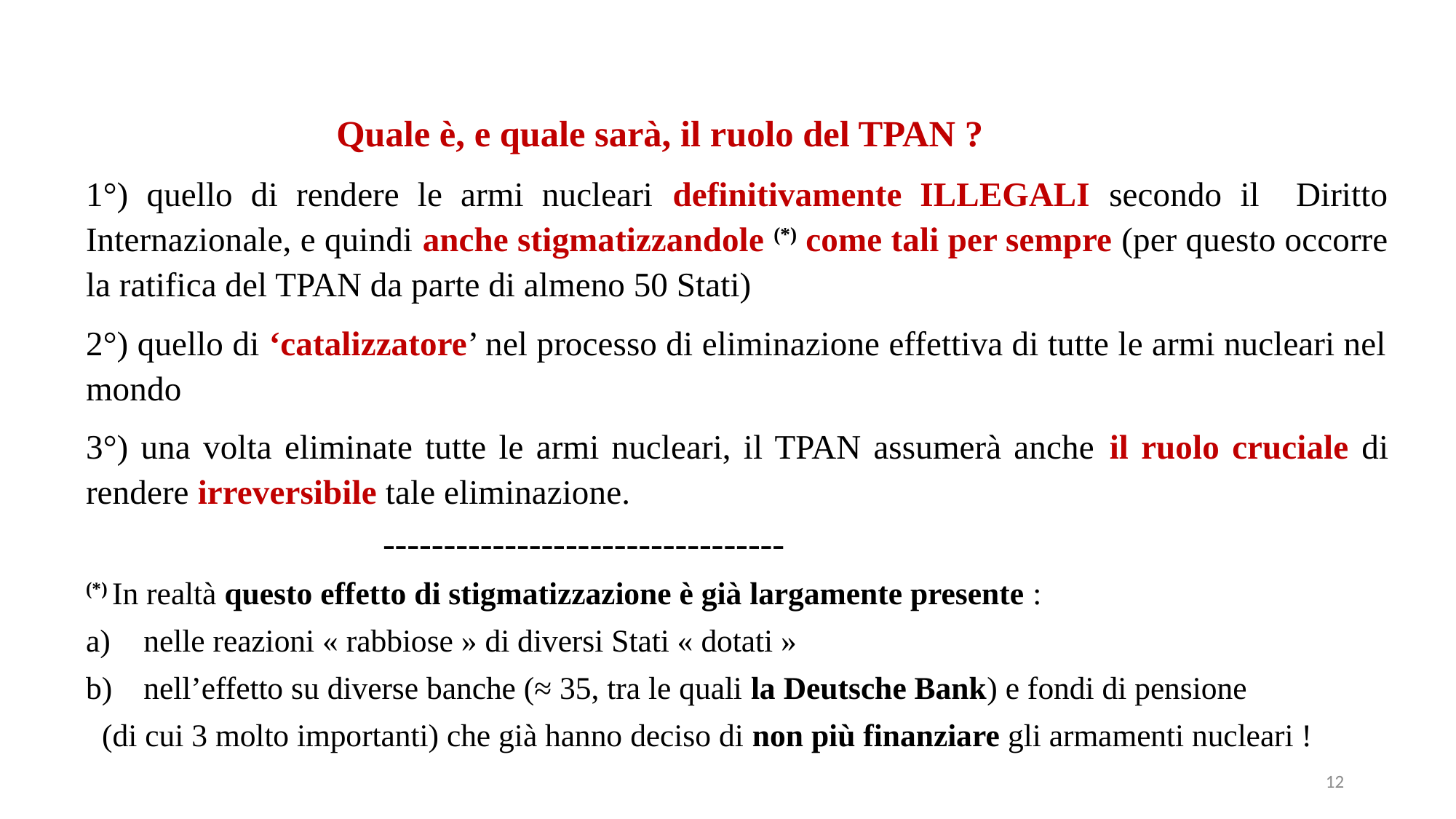

Quale è, e quale sarà, il ruolo del TPAN ?
1°) quello di rendere le armi nucleari definitivamente ILLEGALI secondo il  Diritto Internazionale, e quindi anche stigmatizzandole (*) come tali per sempre (per questo occorre la ratifica del TPAN da parte di almeno 50 Stati)
2°) quello di ‘catalizzatore’ nel processo di eliminazione effettiva di tutte le armi nucleari nel mondo
3°) una volta eliminate tutte le armi nucleari, il TPAN assumerà anche il ruolo cruciale di rendere irreversibile tale eliminazione.
                                ---------------------------------
(*) In realtà questo effetto di stigmatizzazione è già largamente presente :
nelle reazioni « rabbiose » di diversi Stati « dotati »
nell’effetto su diverse banche (≈ 35, tra le quali la Deutsche Bank) e fondi di pensione
  (di cui 3 molto importanti) che già hanno deciso di non più finanziare gli armamenti nucleari !
12